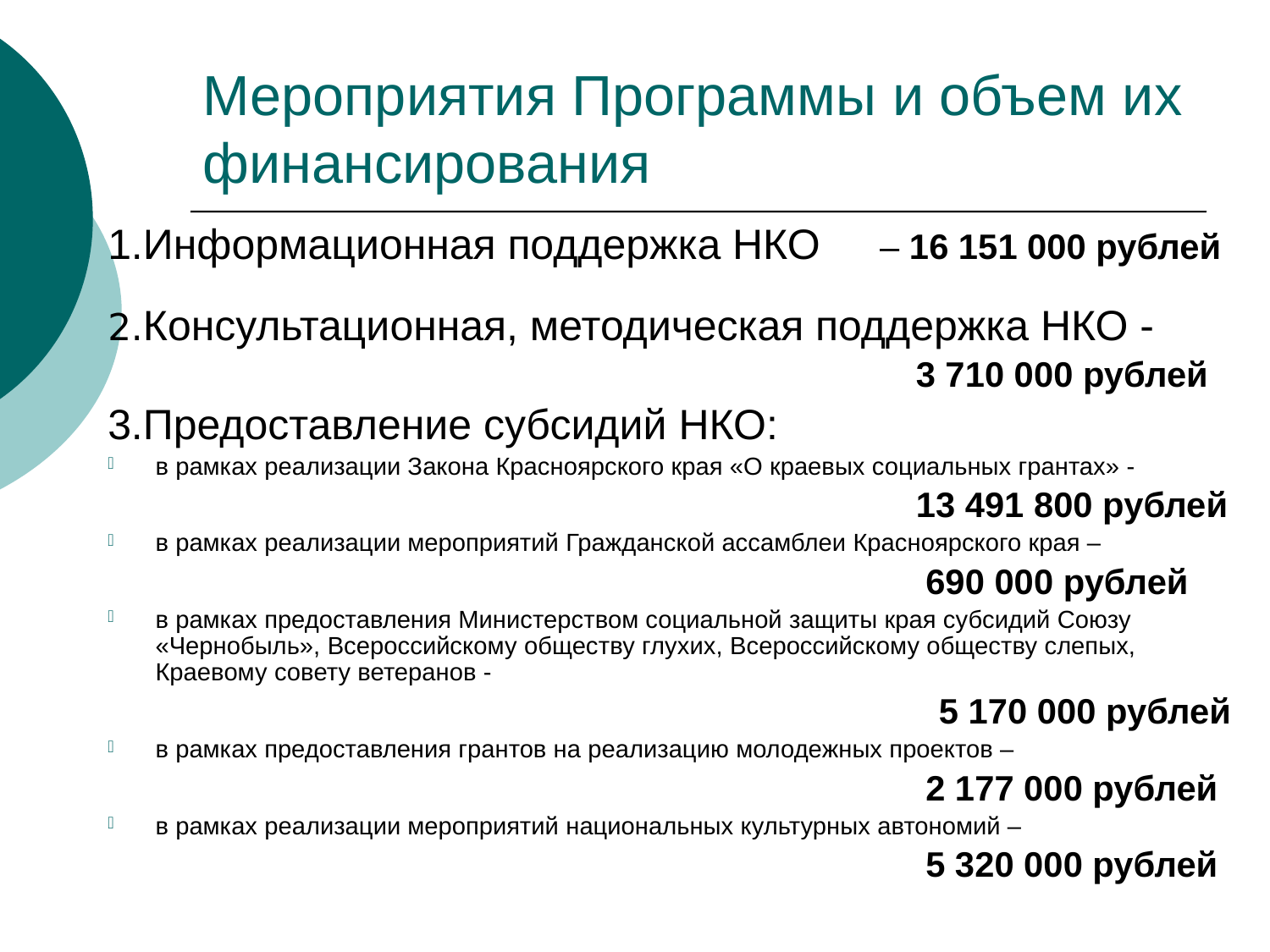

# Мероприятия Программы и объем их финансирования
1.Информационная поддержка НКО     – 16 151 000 рублей

2.Консультационная, методическая поддержка НКО -
                                                                                   3 710 000 рублей
3.Предоставление субсидий НКО:
в рамках реализации Закона Красноярского края «О краевых социальных грантах» -
                                                                                   13 491 800 рублей
в рамках реализации мероприятий Гражданской ассамблеи Красноярского края –
                                                                                    690 000 рублей
в рамках предоставления Министерством социальной защиты края субсидий Союзу «Чернобыль», Всероссийскому обществу глухих, Всероссийскому обществу слепых, Краевому совету ветеранов -
                                                                                                                       5 170 000 рублей
в рамках предоставления грантов на реализацию молодежных проектов –
                                                                                    2 177 000 рублей
в рамках реализации мероприятий национальных культурных автономий –
                                                                                    5 320 000 рублей